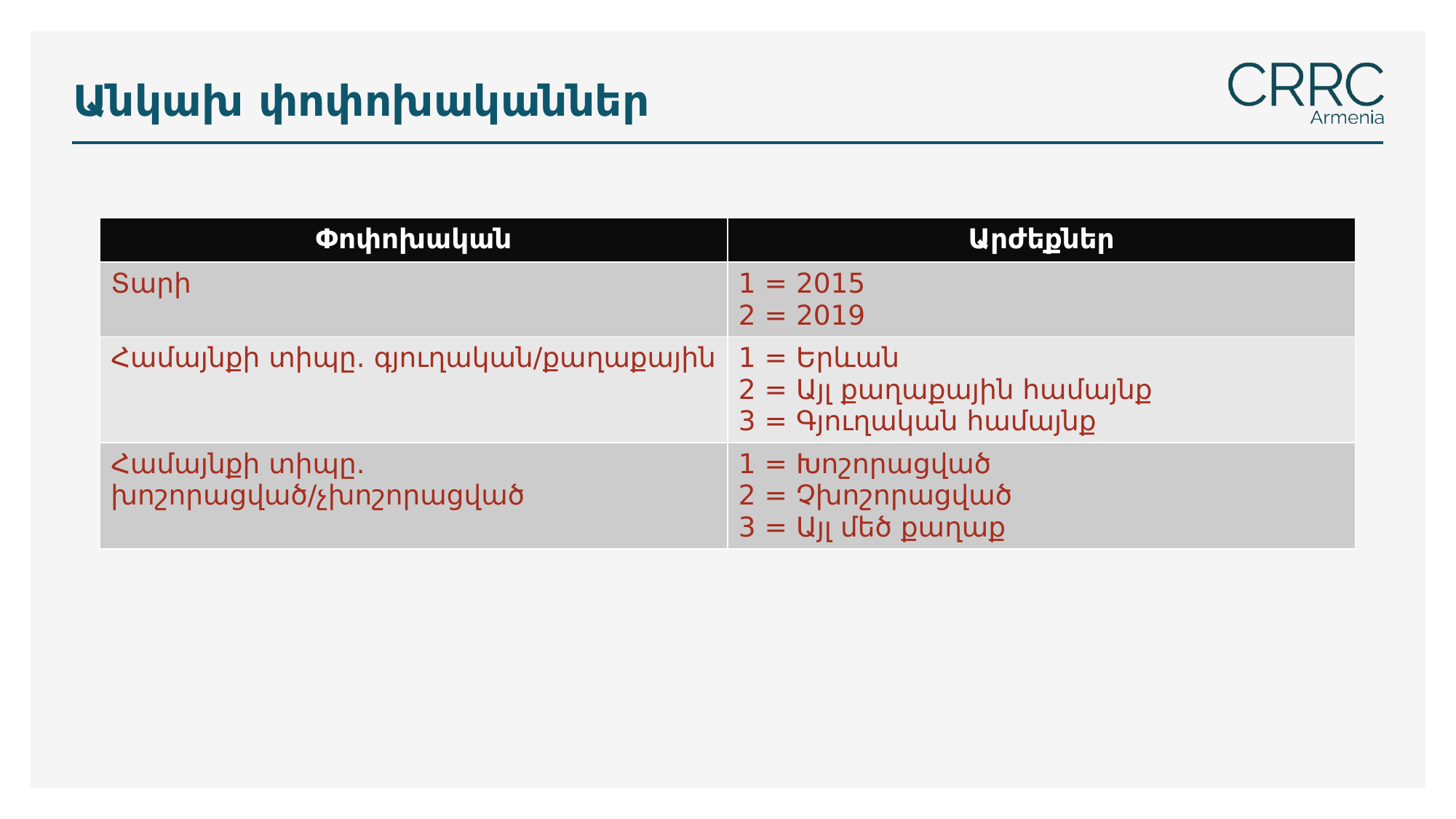

# Անկախ փոփոխականներ
| Փոփոխական | Արժեքներ |
| --- | --- |
| Տարի | 1 = 2015 2 = 2019 |
| Համայնքի տիպը. գյուղական/քաղաքային | 1 = Երևան 2 = Այլ քաղաքային համայնք 3 = Գյուղական համայնք |
| Համայնքի տիպը. խոշորացված/չխոշորացված | 1 = Խոշորացված 2 = Չխոշորացված 3 = Այլ մեծ քաղաք |